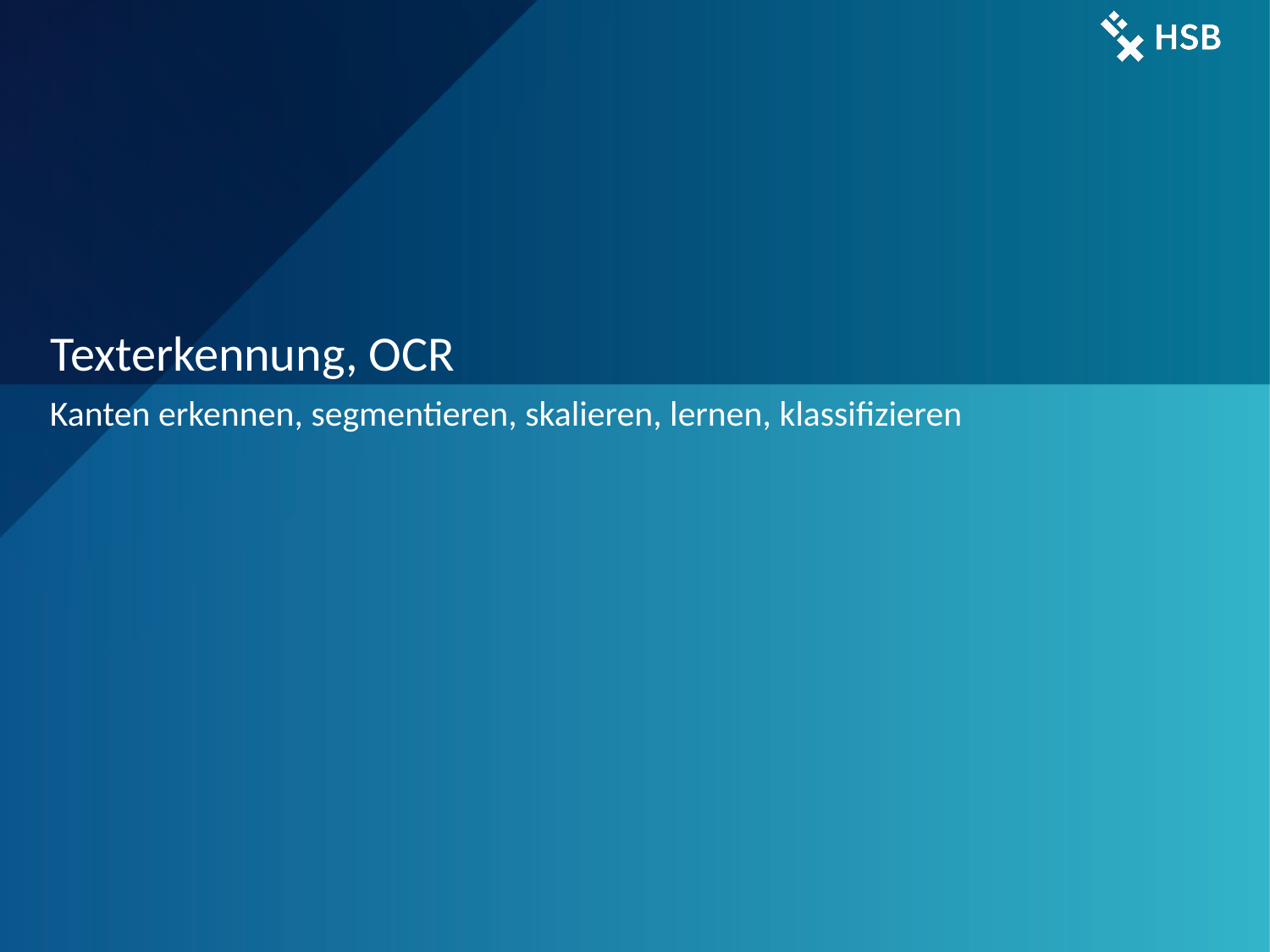

# Texterkennung, OCR
Kanten erkennen, segmentieren, skalieren, lernen, klassifizieren